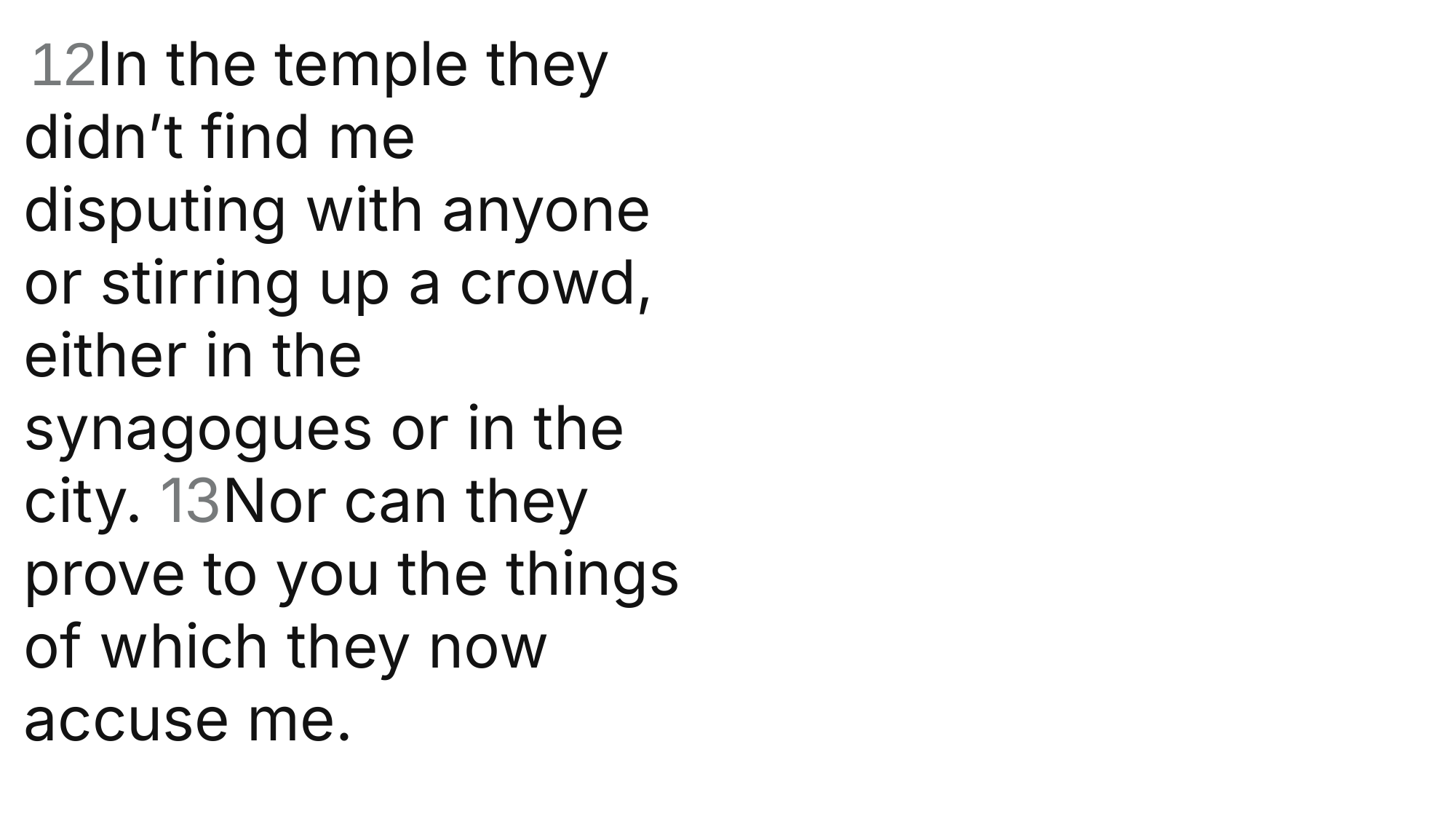

12In the temple they didn’t find me disputing with anyone or stirring up a crowd, either in the synagogues or in the city. 13Nor can they prove to you the things of which they now accuse me.